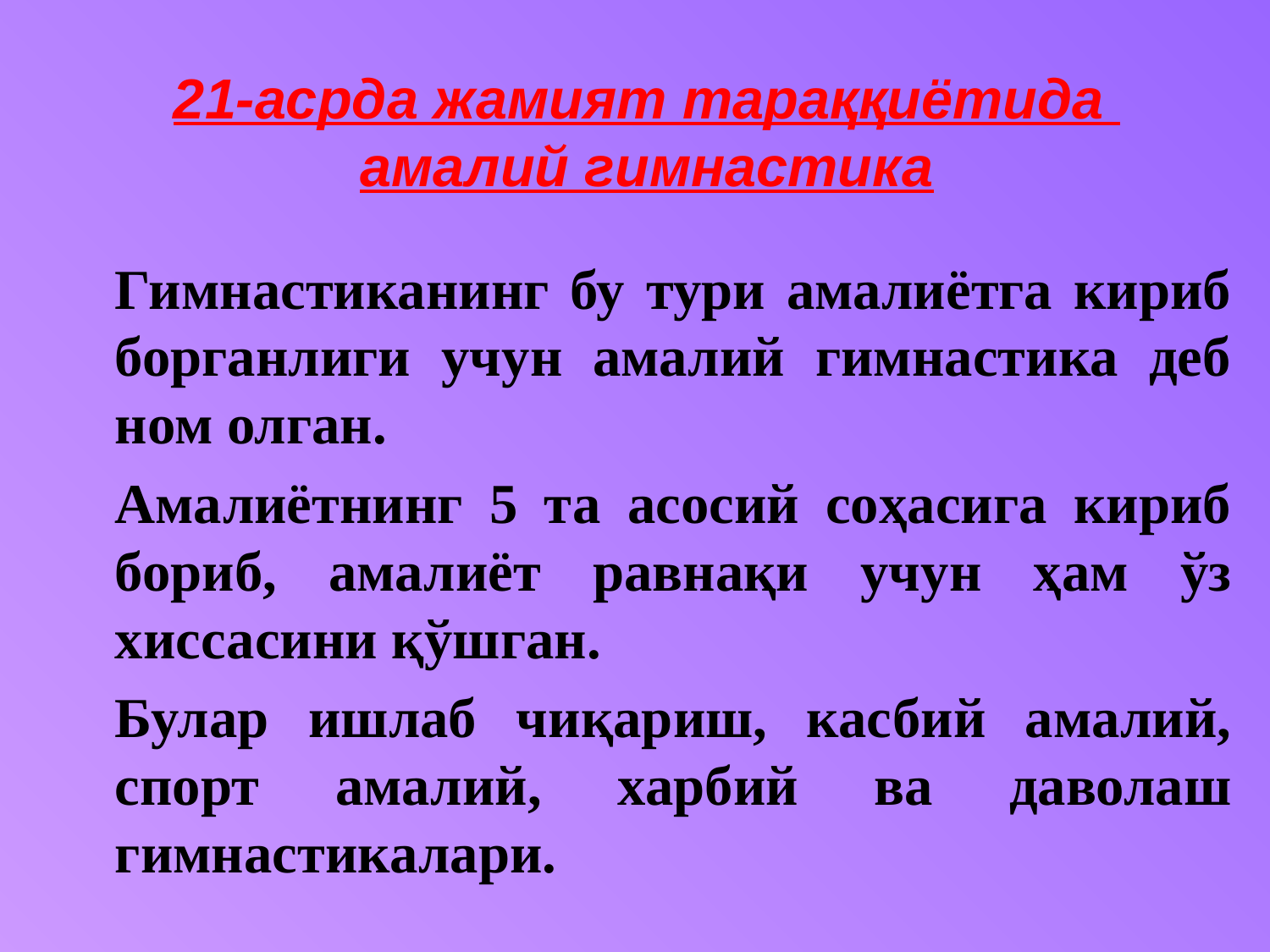

21-асрда жамият тараққиётида
амалий гимнастика
	Гимнастиканинг бу тури амалиётга кириб борганлиги учун амалий гимнастика деб ном олган.
	Амалиётнинг 5 та асосий соҳасига кириб бориб, амалиёт равнақи учун ҳам ўз хиссасини қўшган.
	Булар ишлаб чиқариш, касбий амалий, спорт амалий, харбий ва даволаш гимнастикалари.